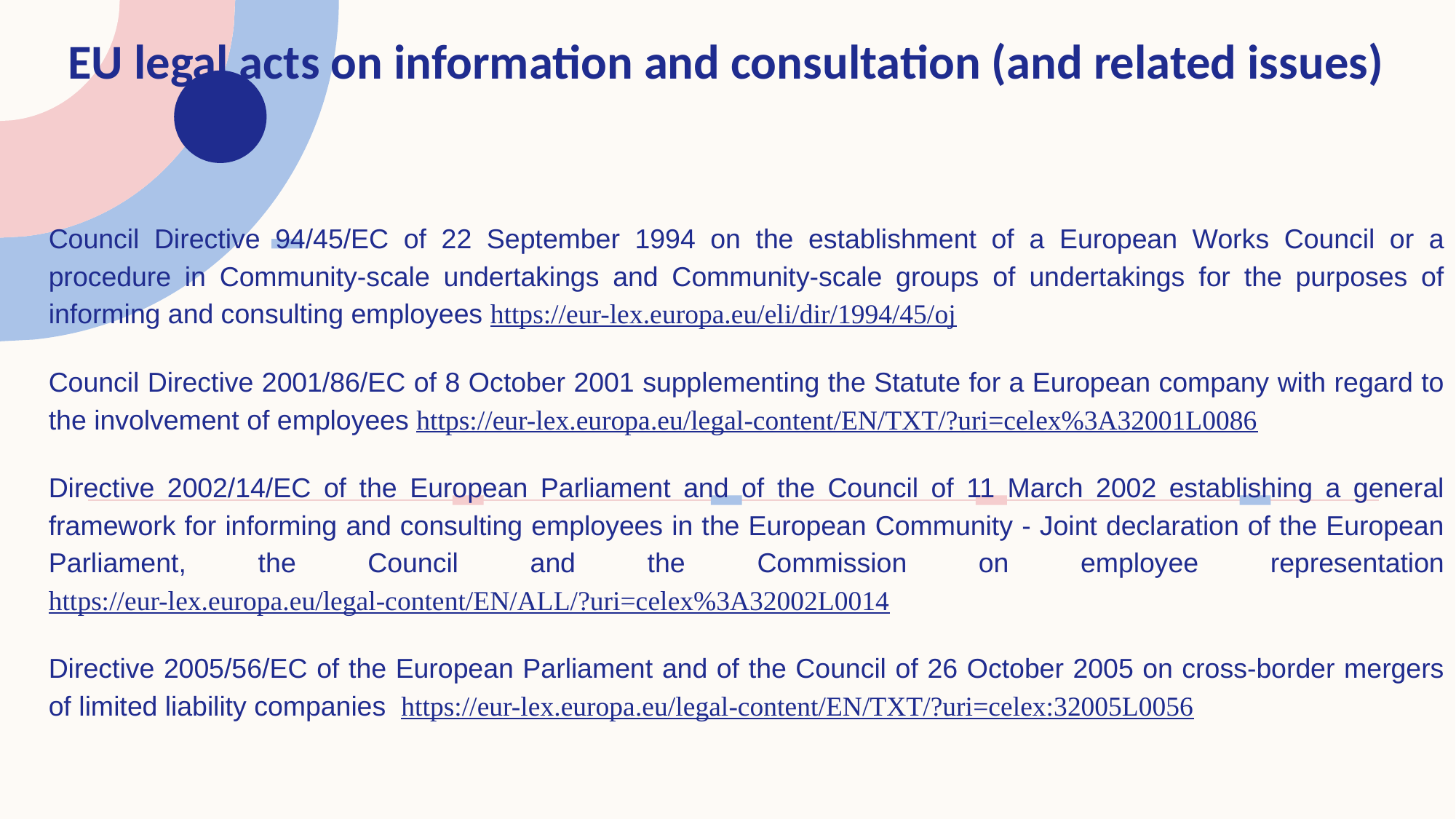

# EU legal acts on information and consultation (and related issues)
Council Directive 94/45/EC of 22 September 1994 on the establishment of a European Works Council or a procedure in Community-scale undertakings and Community-scale groups of undertakings for the purposes of informing and consulting employees https://eur-lex.europa.eu/eli/dir/1994/45/oj
Council Directive 2001/86/EC of 8 October 2001 supplementing the Statute for a European company with regard to the involvement of employees https://eur-lex.europa.eu/legal-content/EN/TXT/?uri=celex%3A32001L0086
Directive 2002/14/EC of the European Parliament and of the Council of 11 March 2002 establishing a general framework for informing and consulting employees in the European Community - Joint declaration of the European Parliament, the Council and the Commission on employee representation https://eur-lex.europa.eu/legal-content/EN/ALL/?uri=celex%3A32002L0014
Directive 2005/56/EC of the European Parliament and of the Council of 26 October 2005 on cross-border mergers of limited liability companies  https://eur-lex.europa.eu/legal-content/EN/TXT/?uri=celex:32005L0056